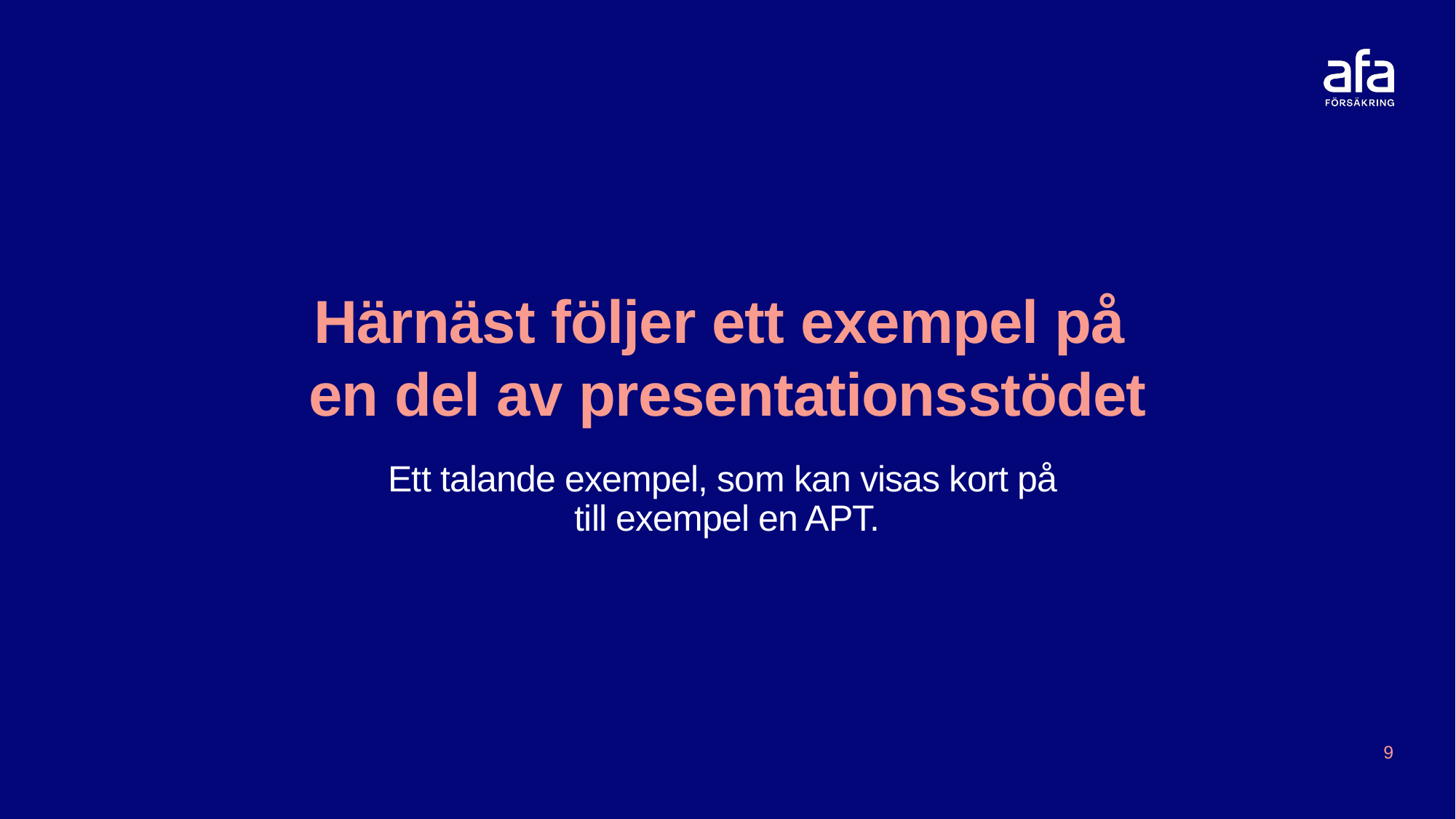

# Härnäst följer ett exempel på en del av presentationsstödet
Ett talande exempel, som kan visas kort på
till exempel en APT.
9